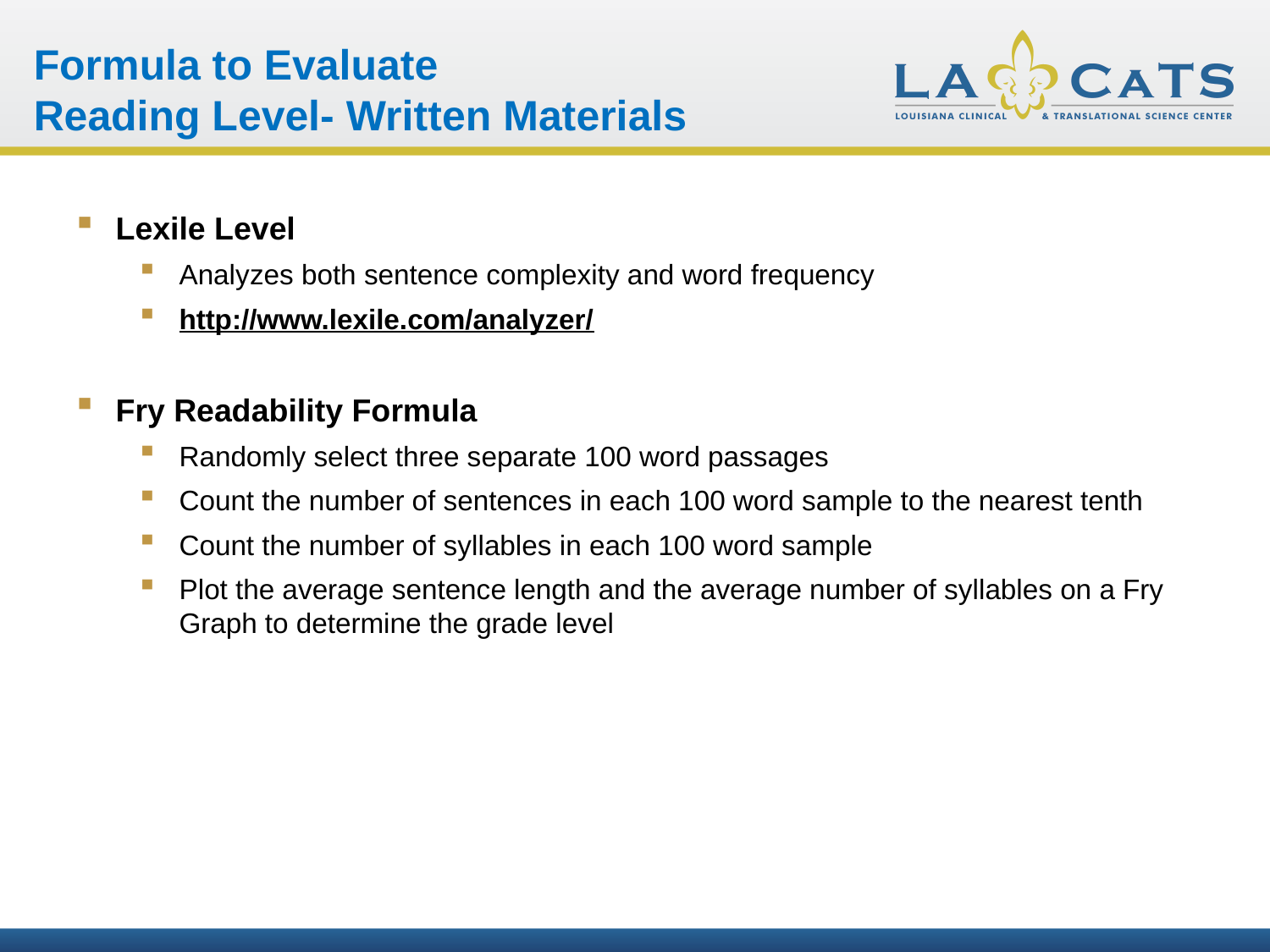

Formula to Evaluate
Reading Level- Written Materials
Lexile Level
Analyzes both sentence complexity and word frequency
http://www.lexile.com/analyzer/
Fry Readability Formula
Randomly select three separate 100 word passages
Count the number of sentences in each 100 word sample to the nearest tenth
Count the number of syllables in each 100 word sample
Plot the average sentence length and the average number of syllables on a Fry Graph to determine the grade level